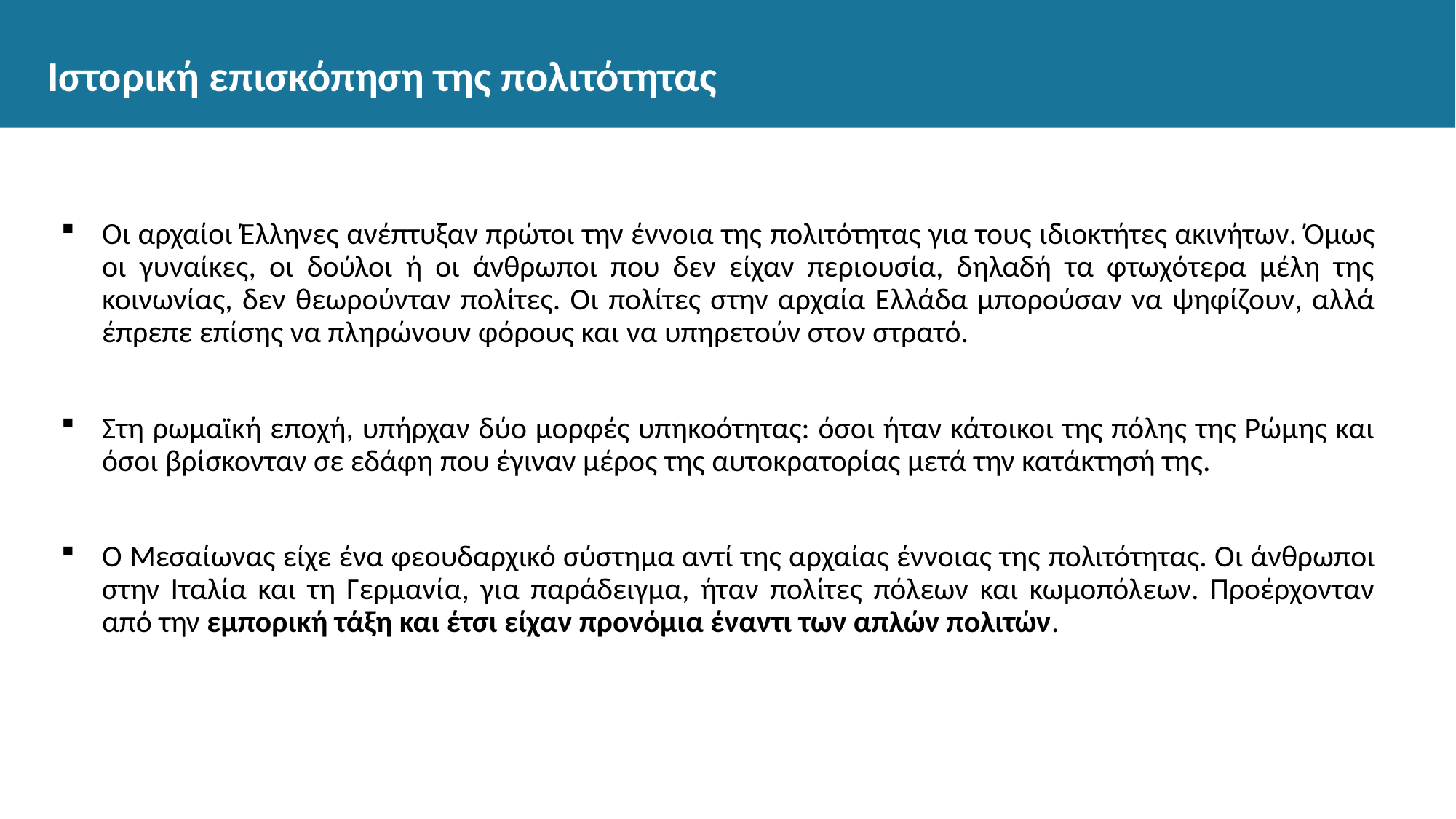

# Ιστορική επισκόπηση της πολιτότητας

Οι αρχαίοι Έλληνες ανέπτυξαν πρώτοι την έννοια της πολιτότητας για τους ιδιοκτήτες ακινήτων. Όμως οι γυναίκες, οι δούλοι ή οι άνθρωποι που δεν είχαν περιουσία, δηλαδή τα φτωχότερα μέλη της κοινωνίας, δεν θεωρούνταν πολίτες. Οι πολίτες στην αρχαία Ελλάδα μπορούσαν να ψηφίζουν, αλλά έπρεπε επίσης να πληρώνουν φόρους και να υπηρετούν στον στρατό.

Στη ρωμαϊκή εποχή, υπήρχαν δύο μορφές υπηκοότητας: όσοι ήταν κάτοικοι της πόλης της Ρώμης και όσοι βρίσκονταν σε εδάφη που έγιναν μέρος της αυτοκρατορίας μετά την κατάκτησή της.

Ο Μεσαίωνας είχε ένα φεουδαρχικό σύστημα αντί της αρχαίας έννοιας της πολιτότητας. Οι άνθρωποι στην Ιταλία και τη Γερμανία, για παράδειγμα, ήταν πολίτες πόλεων και κωμοπόλεων. Προέρχονταν από την εμπορική τάξη και έτσι είχαν προνόμια έναντι των απλών πολιτών.